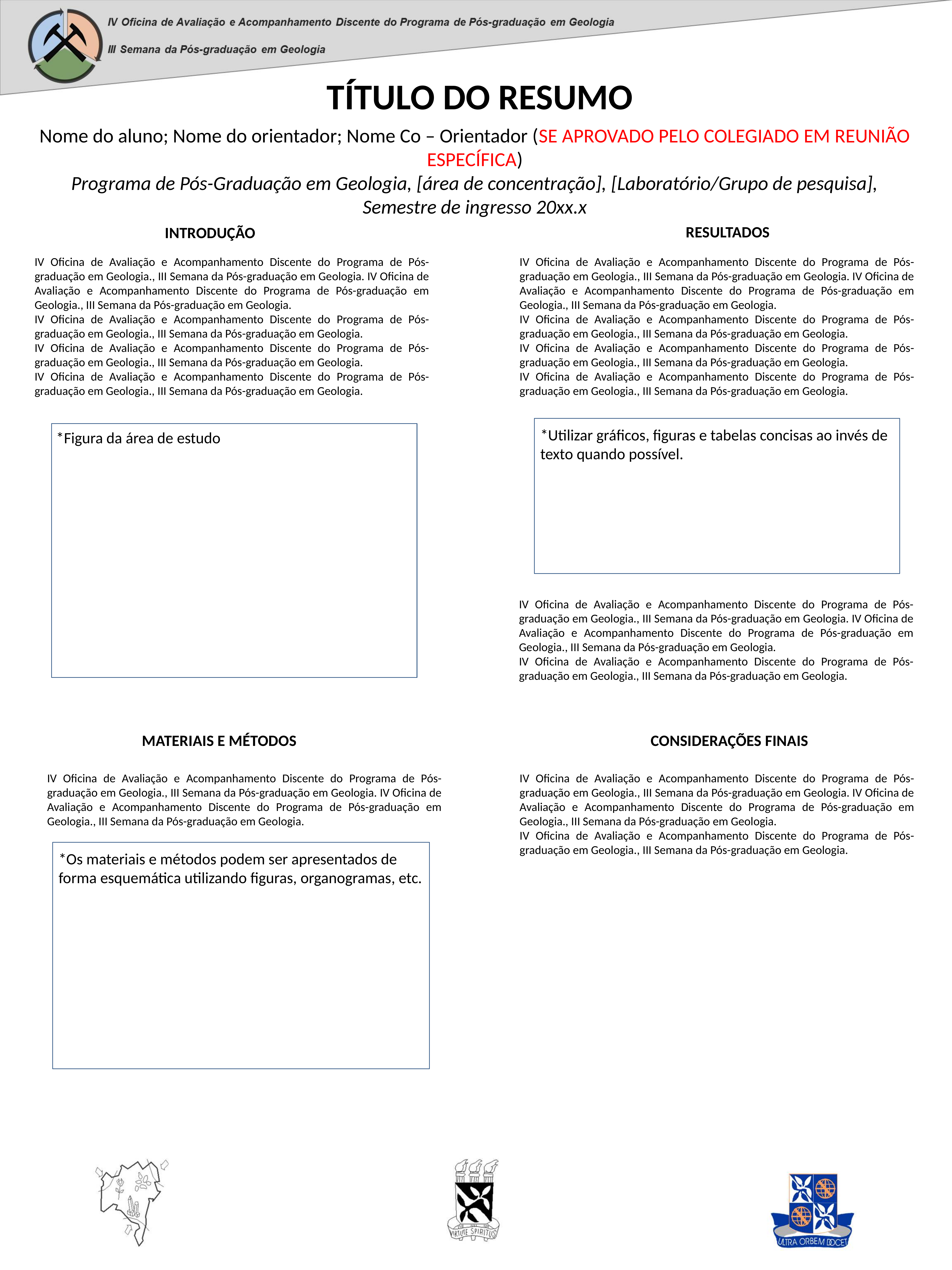

TÍTULO DO RESUMO
Nome do aluno; Nome do orientador; Nome Co – Orientador (SE APROVADO PELO COLEGIADO EM REUNIÃO ESPECÍFICA)
Programa de Pós-Graduação em Geologia, [área de concentração], [Laboratório/Grupo de pesquisa], Semestre de ingresso 20xx.x
RESULTADOS
INTRODUÇÃO
IV Oficina de Avaliação e Acompanhamento Discente do Programa de Pós-graduação em Geologia., III Semana da Pós-graduação em Geologia. IV Oficina de Avaliação e Acompanhamento Discente do Programa de Pós-graduação em Geologia., III Semana da Pós-graduação em Geologia.
IV Oficina de Avaliação e Acompanhamento Discente do Programa de Pós-graduação em Geologia., III Semana da Pós-graduação em Geologia.
IV Oficina de Avaliação e Acompanhamento Discente do Programa de Pós-graduação em Geologia., III Semana da Pós-graduação em Geologia.
IV Oficina de Avaliação e Acompanhamento Discente do Programa de Pós-graduação em Geologia., III Semana da Pós-graduação em Geologia.
IV Oficina de Avaliação e Acompanhamento Discente do Programa de Pós-graduação em Geologia., III Semana da Pós-graduação em Geologia. IV Oficina de Avaliação e Acompanhamento Discente do Programa de Pós-graduação em Geologia., III Semana da Pós-graduação em Geologia.
IV Oficina de Avaliação e Acompanhamento Discente do Programa de Pós-graduação em Geologia., III Semana da Pós-graduação em Geologia.
IV Oficina de Avaliação e Acompanhamento Discente do Programa de Pós-graduação em Geologia., III Semana da Pós-graduação em Geologia.
IV Oficina de Avaliação e Acompanhamento Discente do Programa de Pós-graduação em Geologia., III Semana da Pós-graduação em Geologia.

*Utilizar gráficos, figuras e tabelas concisas ao invés de texto quando possível.
*Figura da área de estudo
IV Oficina de Avaliação e Acompanhamento Discente do Programa de Pós-graduação em Geologia., III Semana da Pós-graduação em Geologia. IV Oficina de Avaliação e Acompanhamento Discente do Programa de Pós-graduação em Geologia., III Semana da Pós-graduação em Geologia.
IV Oficina de Avaliação e Acompanhamento Discente do Programa de Pós-graduação em Geologia., III Semana da Pós-graduação em Geologia.
CONSIDERAÇÕES FINAIS
MATERIAIS E MÉTODOS
IV Oficina de Avaliação e Acompanhamento Discente do Programa de Pós-graduação em Geologia., III Semana da Pós-graduação em Geologia. IV Oficina de Avaliação e Acompanhamento Discente do Programa de Pós-graduação em Geologia., III Semana da Pós-graduação em Geologia.
IV Oficina de Avaliação e Acompanhamento Discente do Programa de Pós-graduação em Geologia., III Semana da Pós-graduação em Geologia. IV Oficina de Avaliação e Acompanhamento Discente do Programa de Pós-graduação em Geologia., III Semana da Pós-graduação em Geologia.
IV Oficina de Avaliação e Acompanhamento Discente do Programa de Pós-graduação em Geologia., III Semana da Pós-graduação em Geologia.

*Os materiais e métodos podem ser apresentados de forma esquemática utilizando figuras, organogramas, etc.